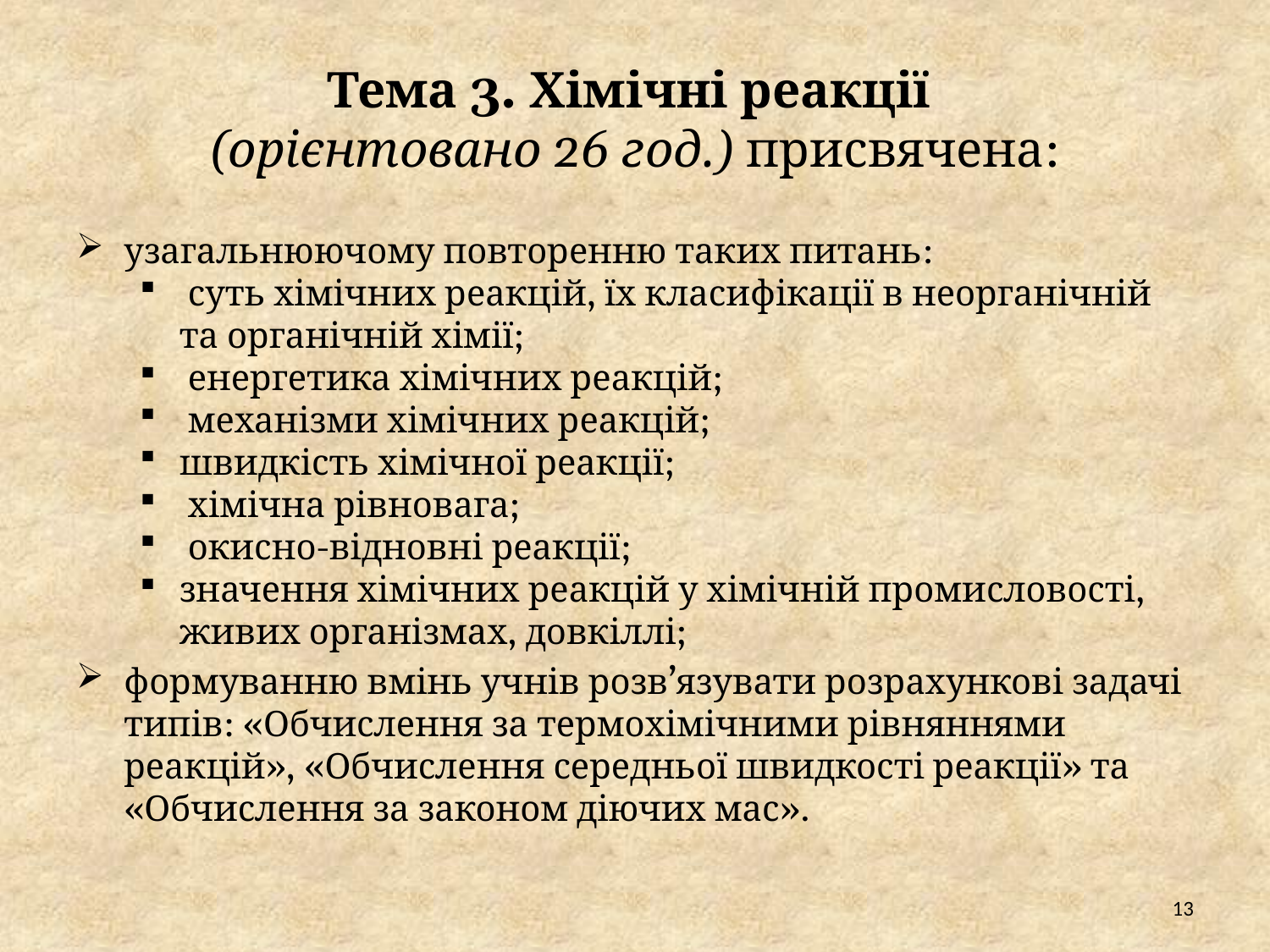

# Тема 3. Хімічні реакції (орієнтовано 26 год.) присвячена:
узагальнюючому повторенню таких питань:
 суть хімічних реакцій, їх класифікації в неорганічній та органічній хімії;
 енергетика хімічних реакцій;
 механізми хімічних реакцій;
швидкість хімічної реакції;
 хімічна рівновага;
 окисно-відновні реакції;
значення хімічних реакцій у хімічній промисловості, живих організмах, довкіллі;
формуванню вмінь учнів розв’язувати розрахункові задачі типів: «Обчислення за термохімічними рівняннями реакцій», «Обчислення середньої швидкості реакції» та «Обчислення за законом діючих мас».
13